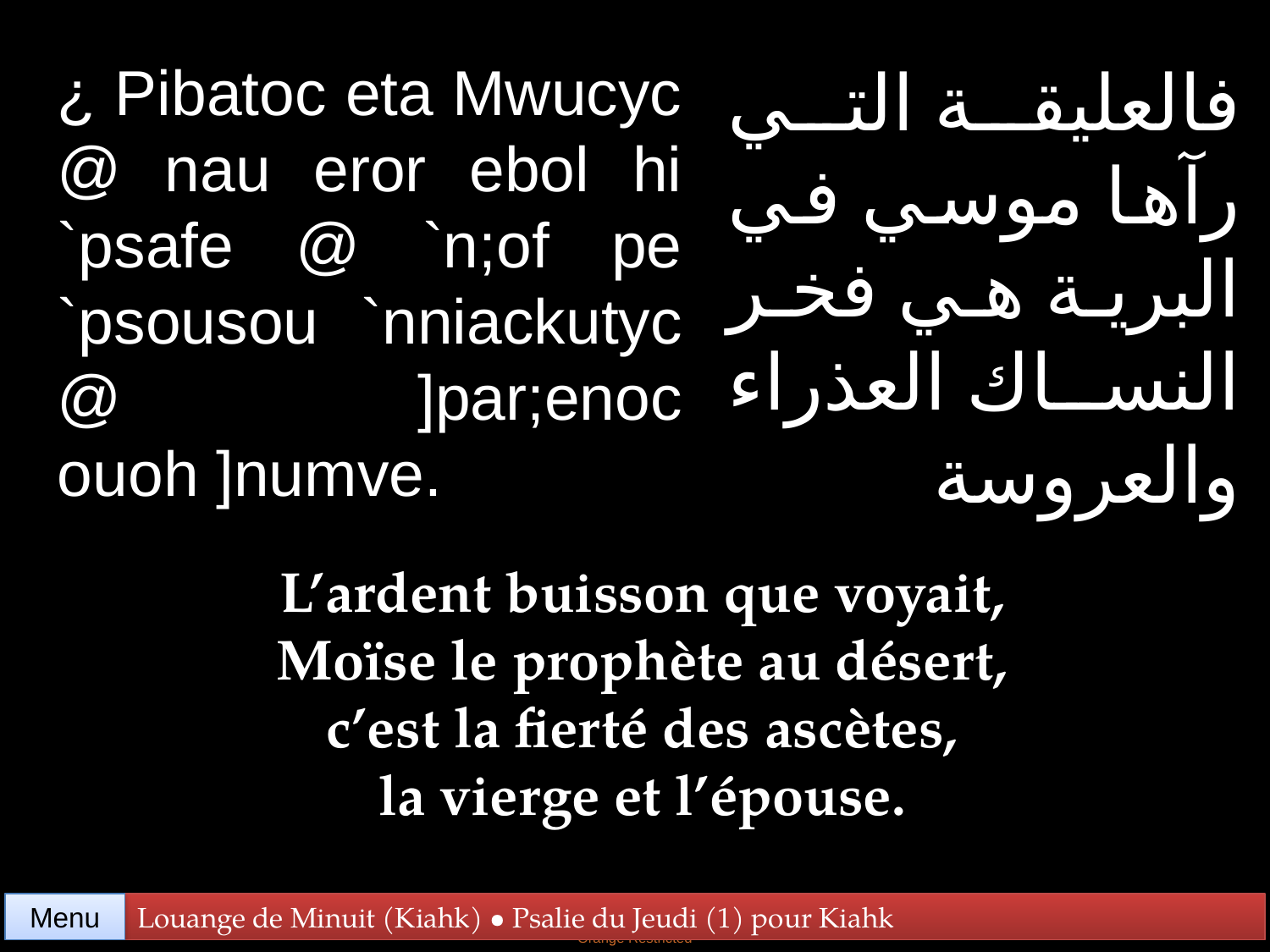

¿ Pibatoc eta Mwucyc @ nau eror ebol hi `psafe @ `n;of pe `psousou `nniackutyc @ ]par;enoc ouoh ]numve.
فالعليقة التي رآها موسي في البرية هي فخر النساك العذراء والعروسة
L’ardent buisson que voyait,
Moïse le prophète au désert,
c’est la fierté des ascètes,
la vierge et l’épouse.
Menu
Louange de Minuit (Kiahk) • Psalie du Jeudi (1) pour Kiahk